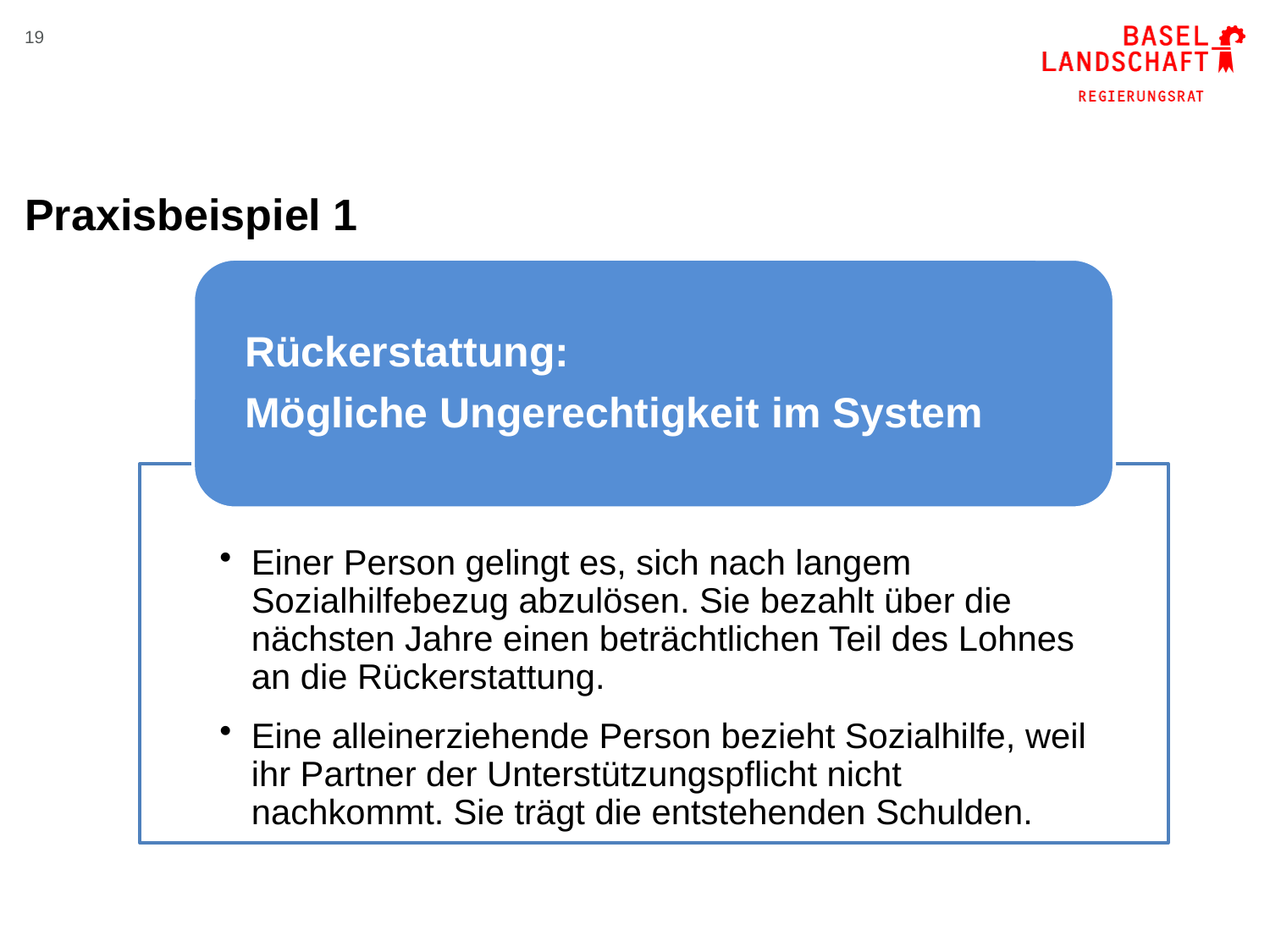

19
# Praxisbeispiel 1
Einer Person gelingt es, sich nach langem Sozialhilfebezug abzulösen. Sie bezahlt über die nächsten Jahre einen beträchtlichen Teil des Lohnes an die Rückerstattung.
Eine alleinerziehende Person bezieht Sozialhilfe, weil ihr Partner der Unterstützungspflicht nicht nachkommt. Sie trägt die entstehenden Schulden.
Rückerstattung:
Mögliche Ungerechtigkeit im System